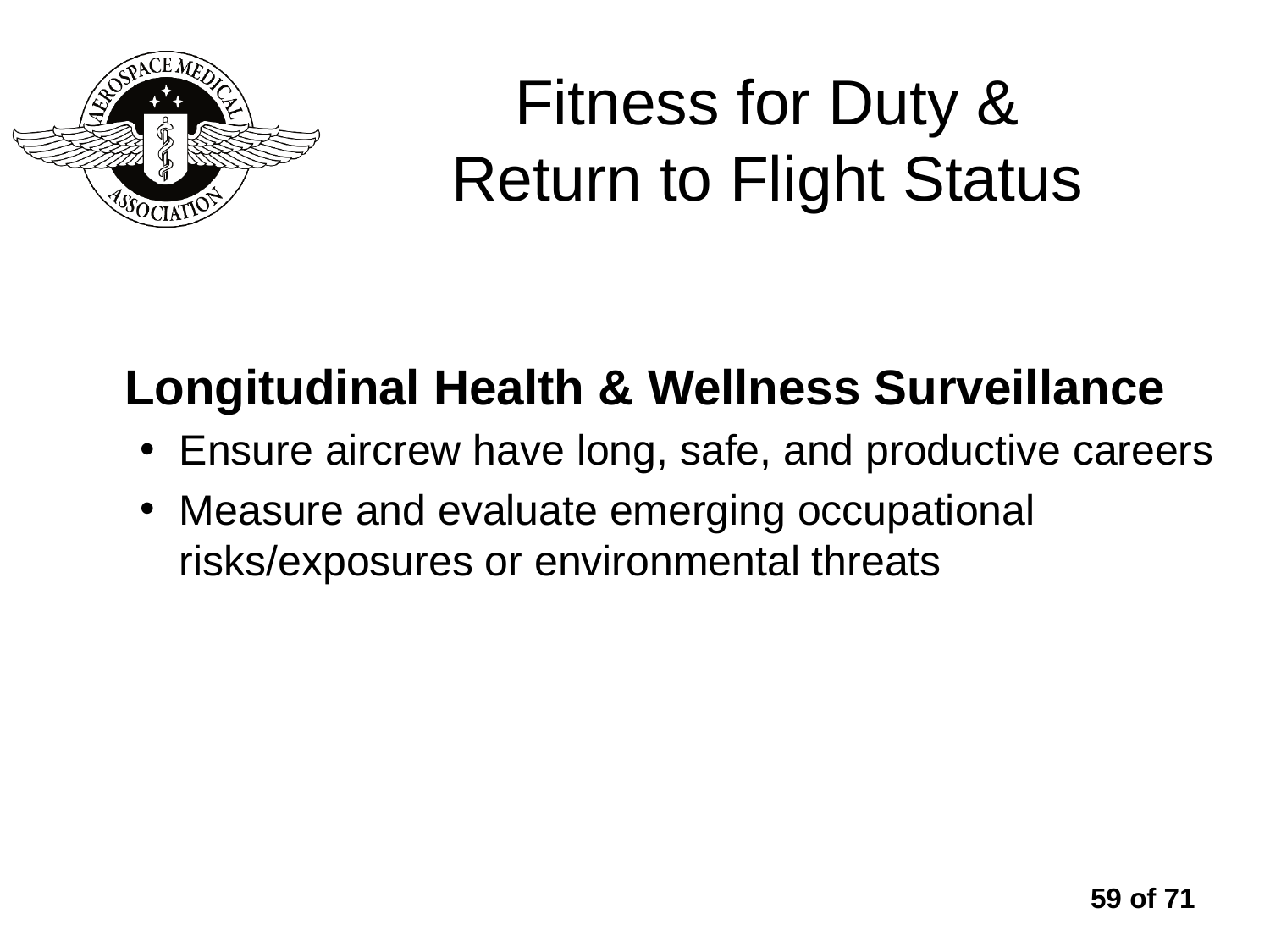

# Fitness for Duty & Return to Flight Status
Longitudinal Health & Wellness Surveillance
Ensure aircrew have long, safe, and productive careers
Measure and evaluate emerging occupational risks/exposures or environmental threats
59 of 71